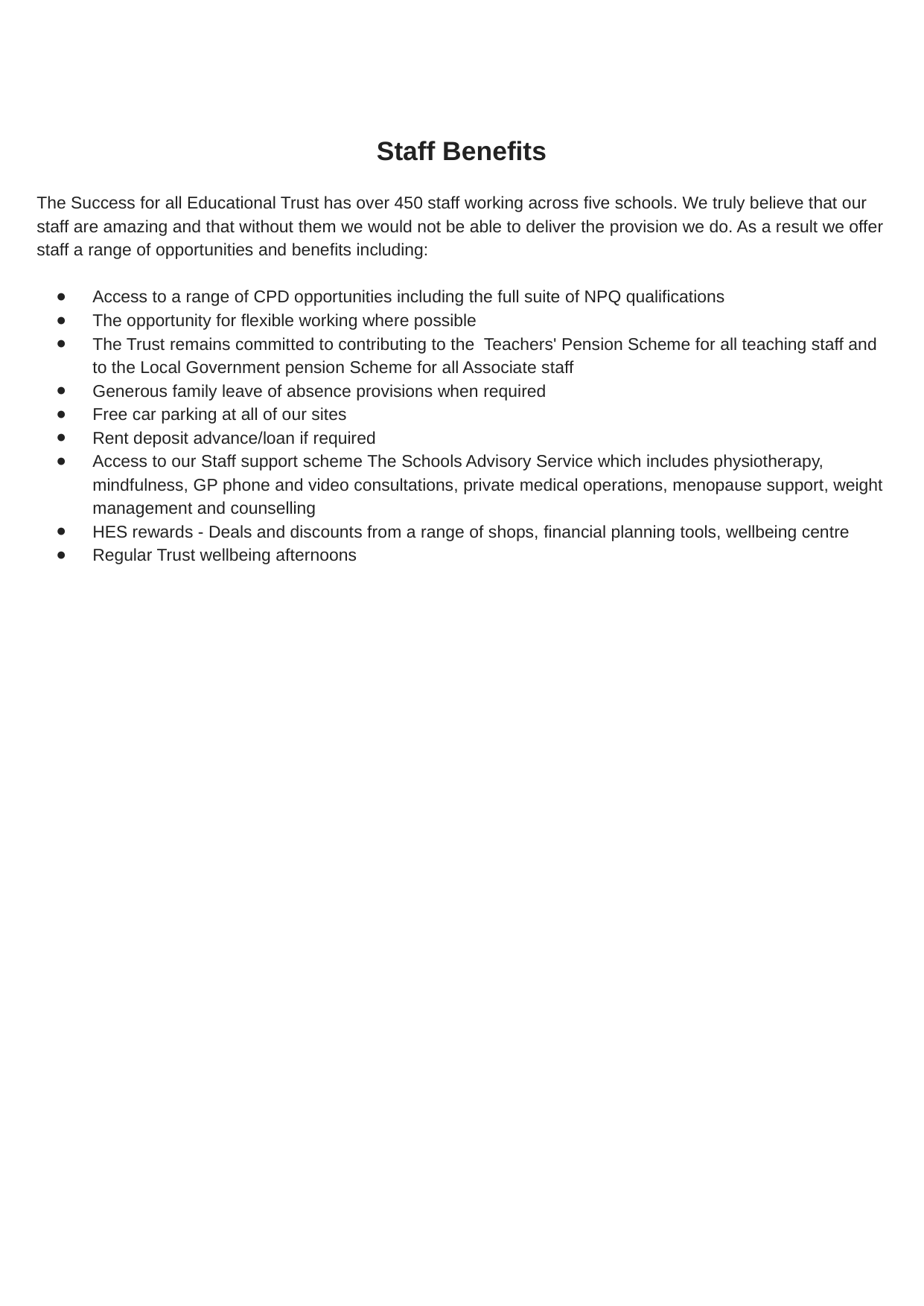

Staff Benefits

The Success for all Educational Trust has over 450 staff working across five schools. We truly believe that our staff are amazing and that without them we would not be able to deliver the provision we do. As a result we offer staff a range of opportunities and benefits including:

Access to a range of CPD opportunities including the full suite of NPQ qualifications
The opportunity for flexible working where possible
The Trust remains committed to contributing to the  Teachers' Pension Scheme for all teaching staff and to the Local Government pension Scheme for all Associate staff
Generous family leave of absence provisions when required
Free car parking at all of our sites
Rent deposit advance/loan if required
Access to our Staff support scheme The Schools Advisory Service which includes physiotherapy, mindfulness, GP phone and video consultations, private medical operations, menopause support, weight management and counselling
HES rewards - Deals and discounts from a range of shops, financial planning tools, wellbeing centre
Regular Trust wellbeing afternoons